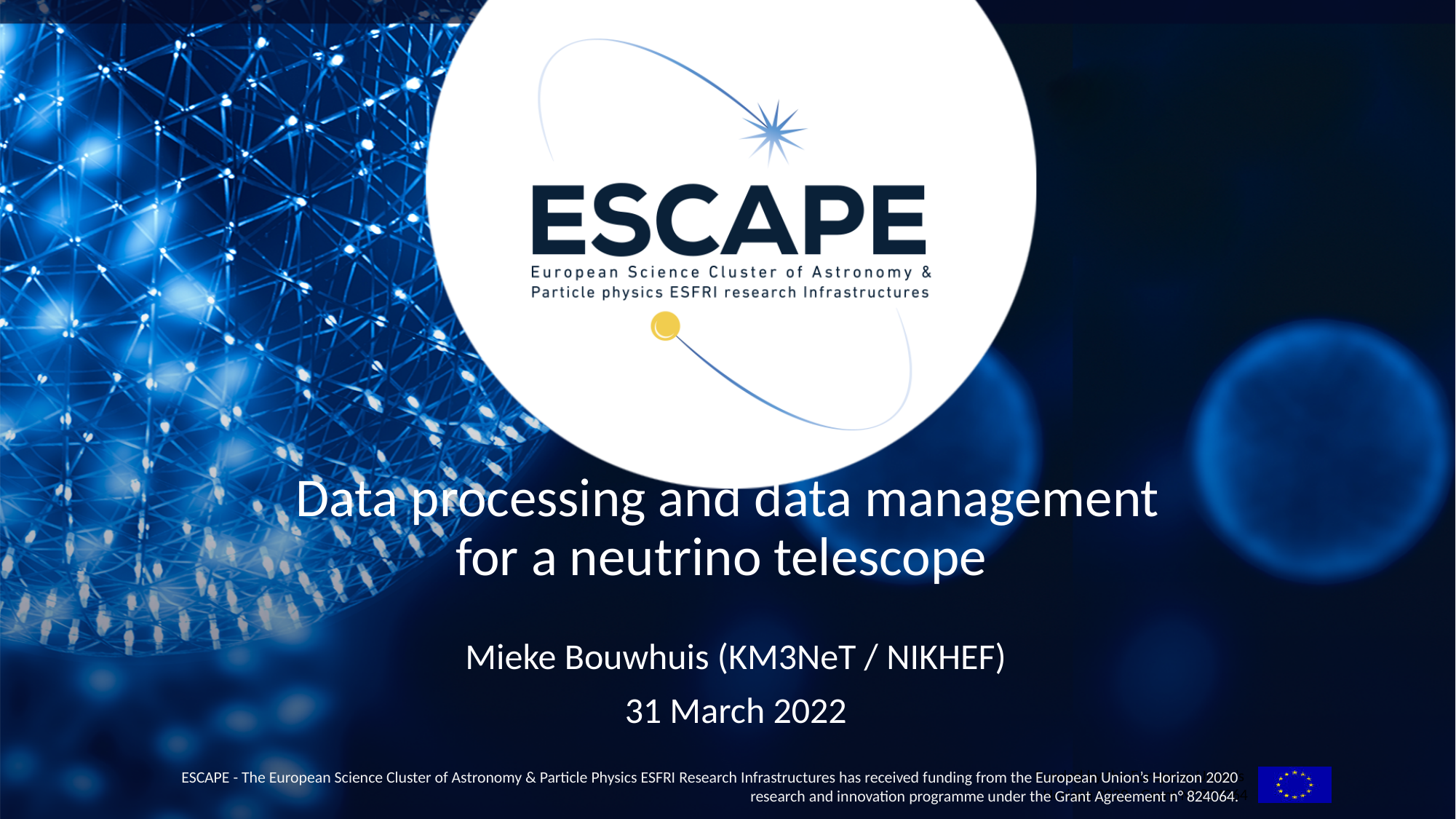

# Data processing and data management for a neutrino telescope
Mieke Bouwhuis (KM3NeT / NIKHEF)
31 March 2022